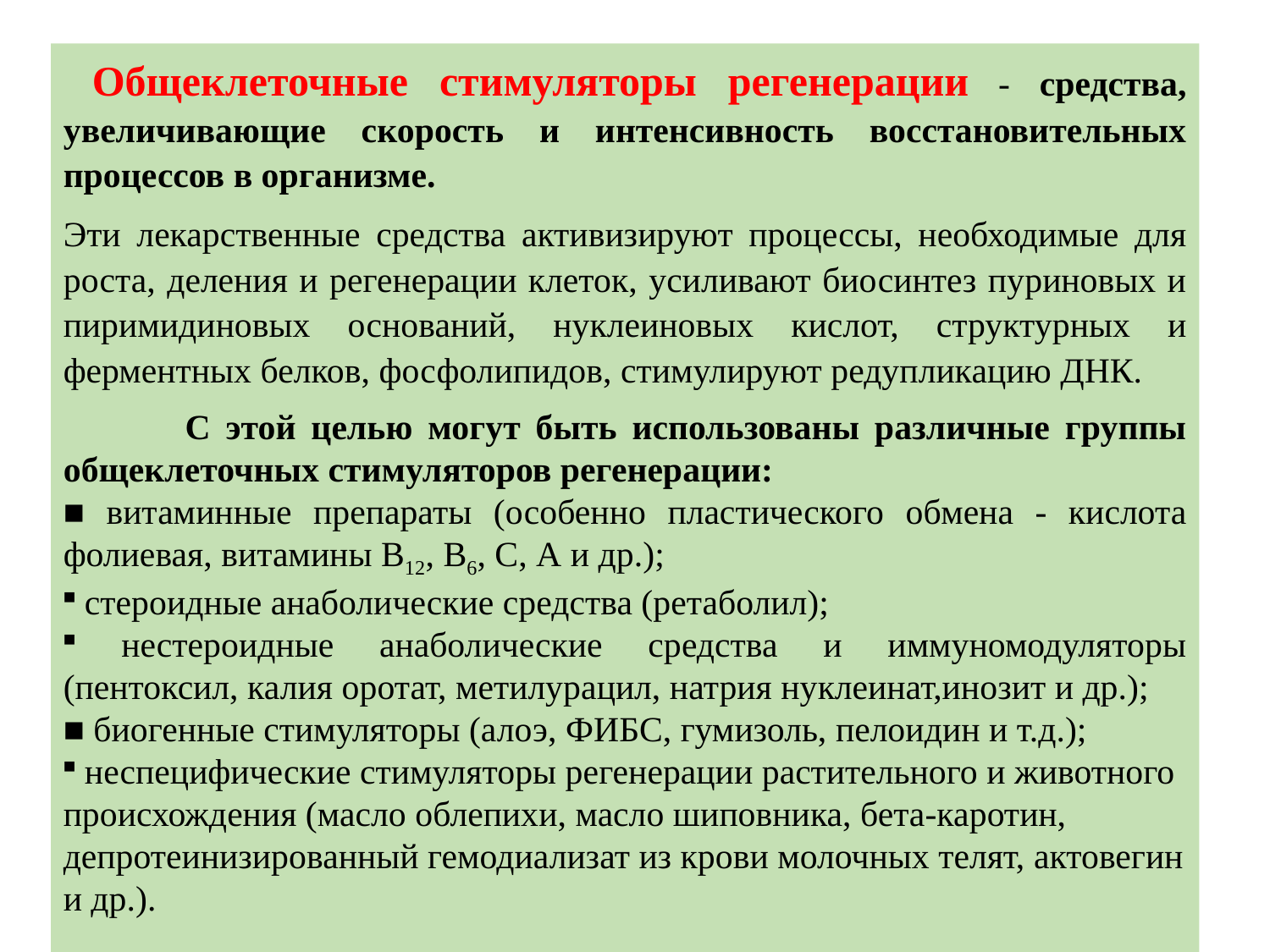

Общеклеточные стимуляторы регенерации - средства, увеличивающие скорость и интенсивность восстановительных процессов в организме.
Эти лекарственные средства активизируют процессы, необходимые для роста, деления и регенерации клеток, усиливают биосинтез пуриновых и пиримидиновых оснований, нуклеиновых кислот, структурных и ферментных белков, фосфолипидов, стимулируют редупликацию ДНК.
        С этой целью могут быть использованы различные группы общеклеточных стимуляторов регенерации:
■ витаминные препараты (особенно пластического обмена - кислота фолиевая, витамины В12, В6, С, А и др.);
■ стероидные анаболические средства (ретаболил);
■ нестероидные анаболические средства и иммуномодуляторы (пентоксил, калия оротат, метилурацил, натрия нуклеинат,инозит и др.);
■ биогенные стимуляторы (алоэ, ФИБС, гумизоль, пелоидин и т.д.);
■ неспецифические стимуляторы регенерации растительного и животного происхождения (масло облепихи, масло шиповника, бета-каротин, депротеинизированный гемодиализат из крови молочных телят, актовегин и др.).